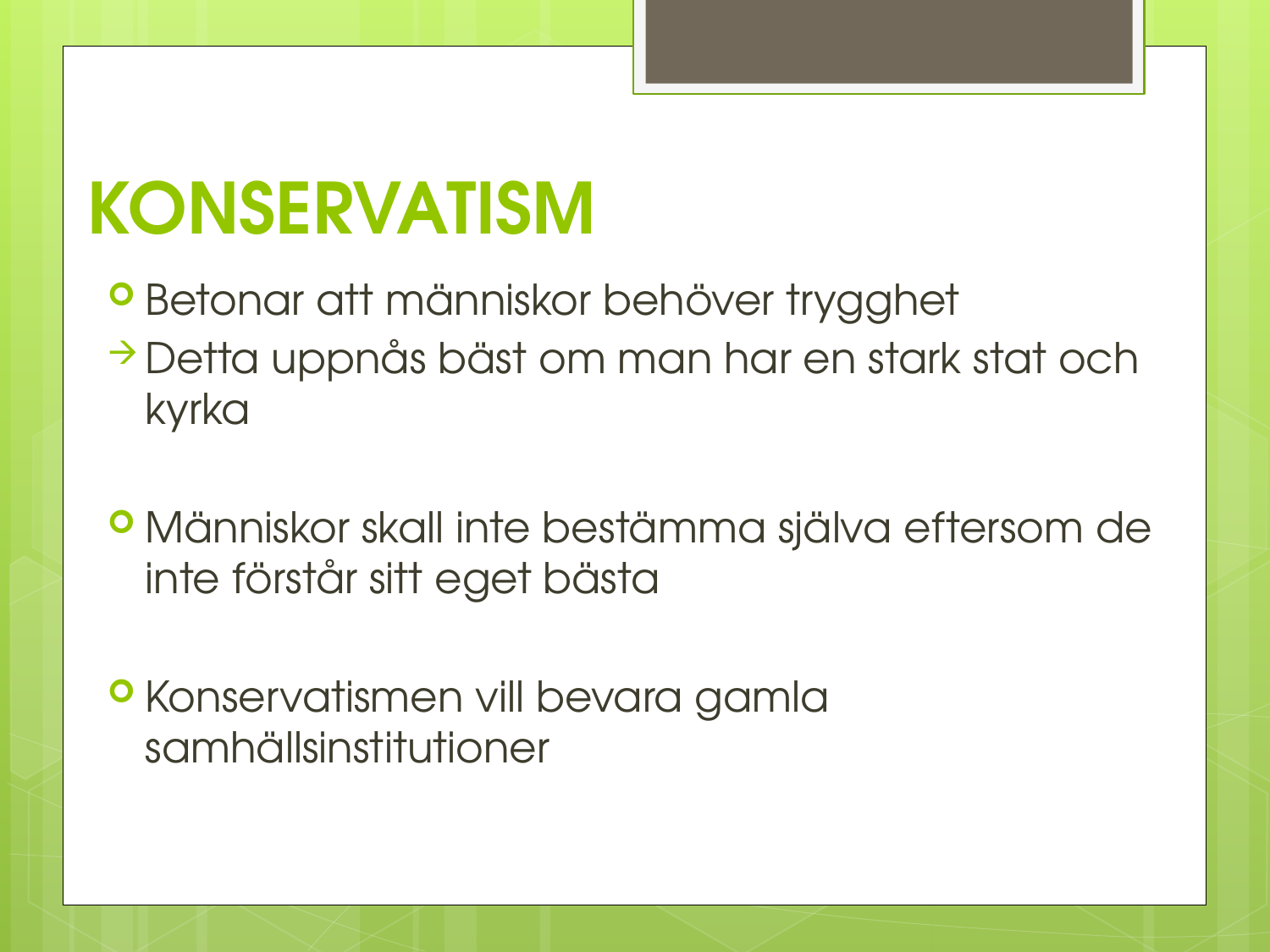

# KONSERVATISM
Betonar att människor behöver trygghet
Detta uppnås bäst om man har en stark stat och kyrka

Människor skall inte bestämma själva eftersom de inte förstår sitt eget bästa

Konservatismen vill bevara gamla samhällsinstitutioner